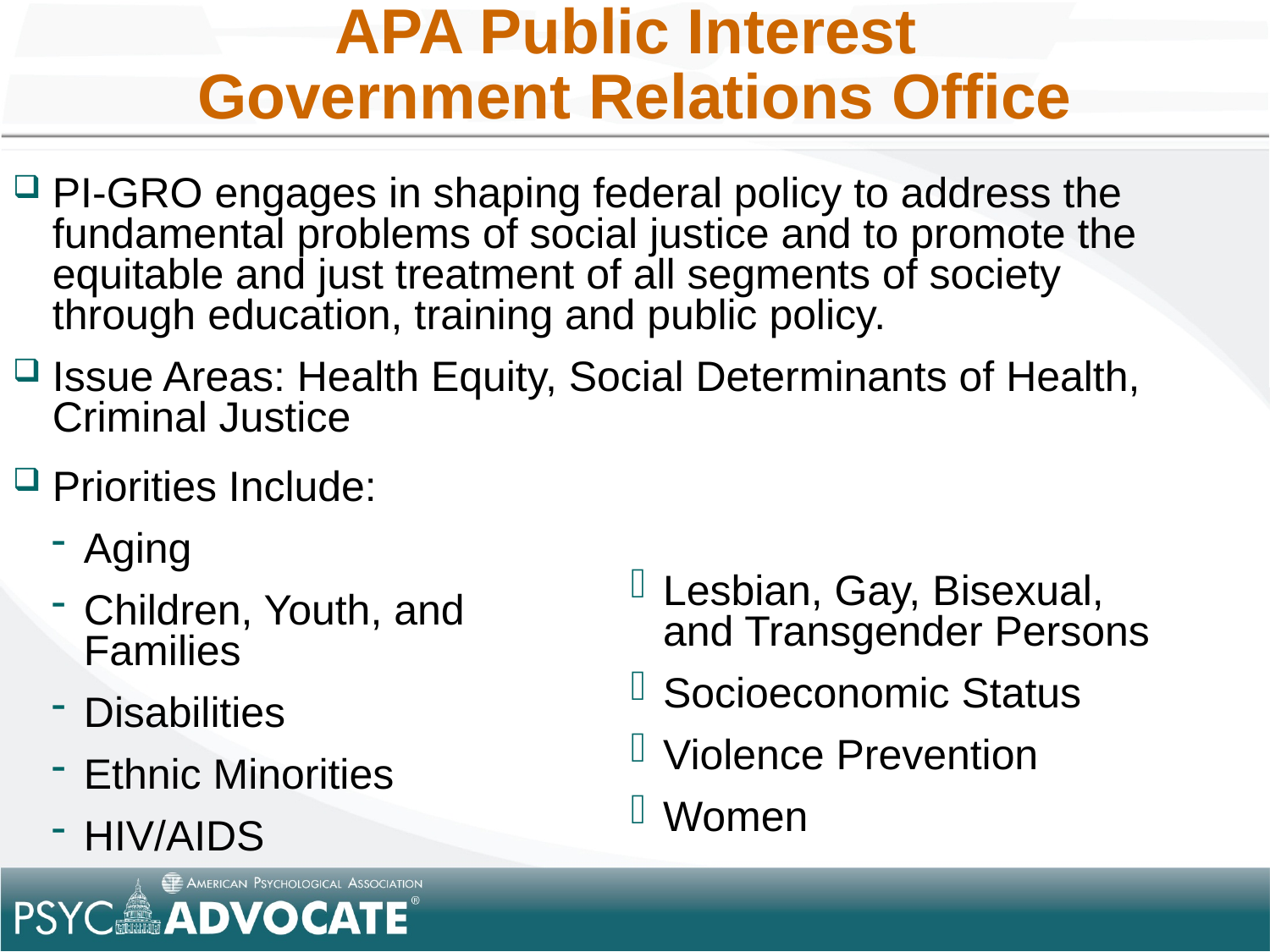

APA Public Interest
Government Relations Office
PI-GRO engages in shaping federal policy to address the fundamental problems of social justice and to promote the equitable and just treatment of all segments of society through education, training and public policy.
Issue Areas: Health Equity, Social Determinants of Health, Criminal Justice
Priorities Include:
Aging
Children, Youth, and Families
Disabilities
Ethnic Minorities
HIV/AIDS

Lesbian, Gay, Bisexual, and Transgender Persons
Socioeconomic Status
Violence Prevention
Women